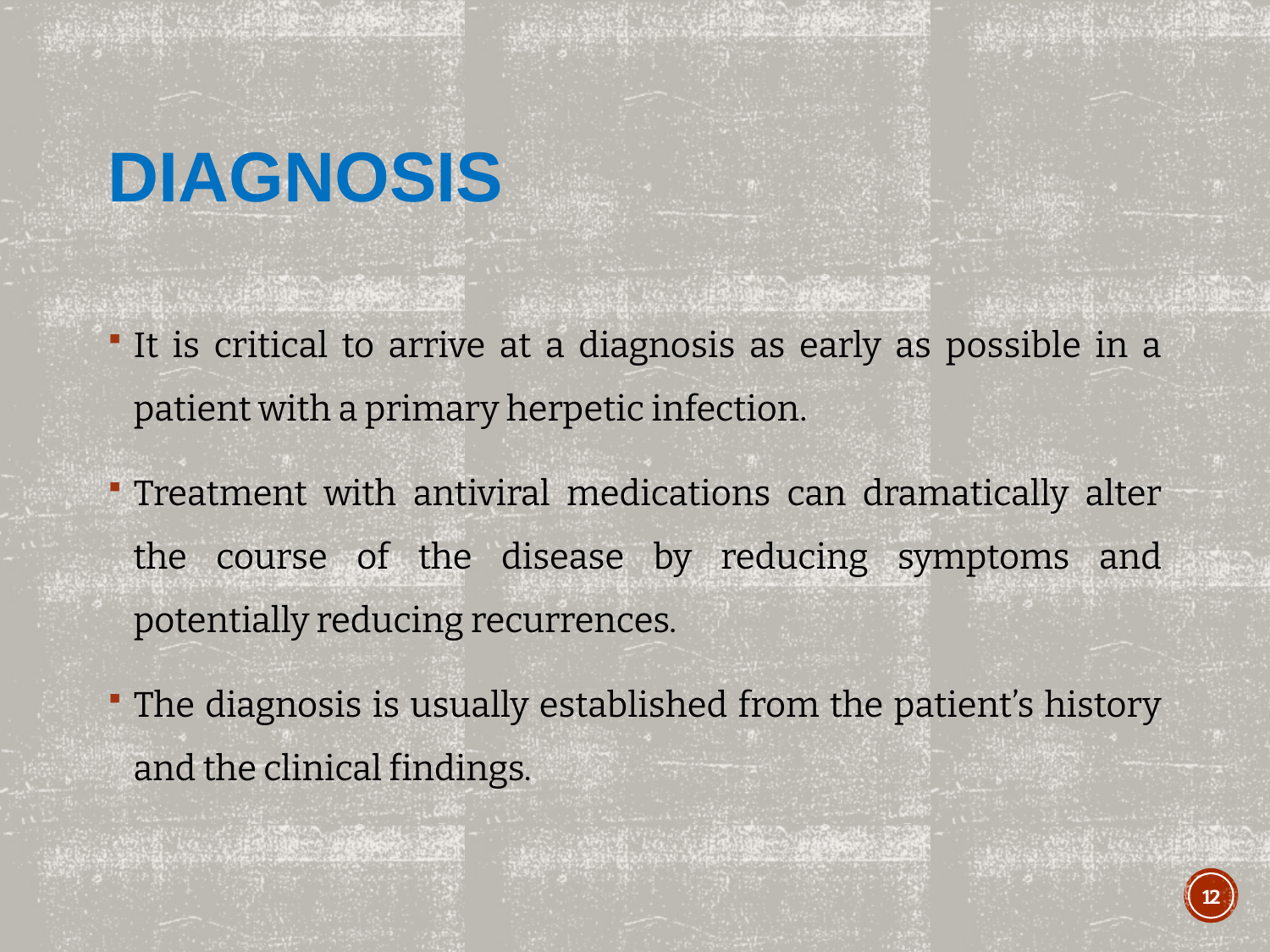

# Diagnosis
It is critical to arrive at a diagnosis as early as possible in a patient with a primary herpetic infection.
Treatment with antiviral medications can dramatically alter the course of the disease by reducing symptoms and potentially reducing recurrences.
The diagnosis is usually established from the patient’s history and the clinical findings.
12